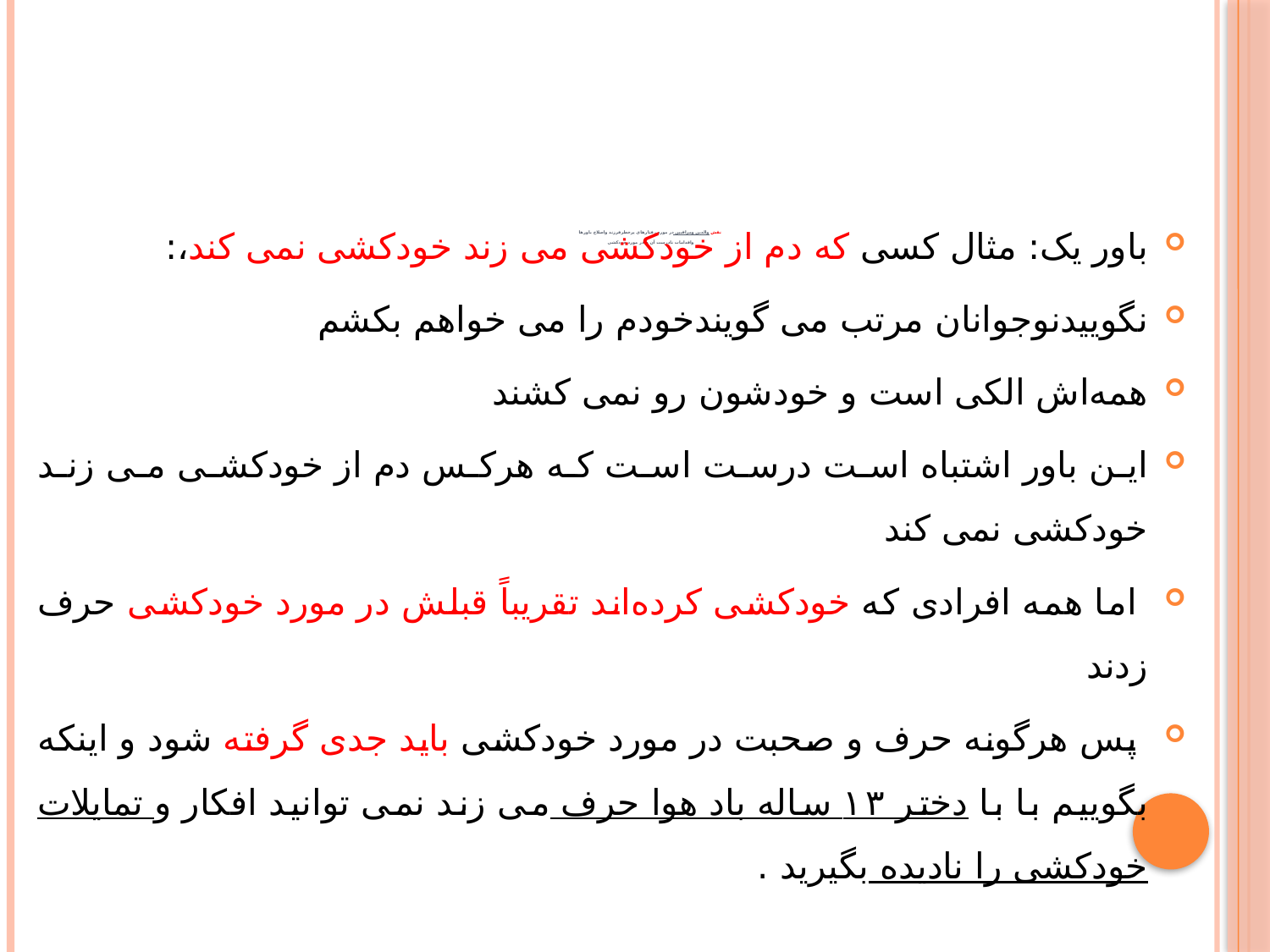

# نقش والدین ومراقبین در مورد رفتارهای پرخطرفرزند واصلاح باورها واقدامات نادرست آن هادر مورد خودکشی
باور یک: مثال کسی که دم از خودکشی می زند خودکشی نمی کند،:
نگوییدنوجوانان مرتب می گویندخودم را می خواهم بکشم
همه‌اش الکی است و خودشون رو نمی کشند
این باور اشتباه است درست است که هرکس دم از خودکشی می زند خودکشی نمی کند
 اما همه افرادی که خودکشی کرده‌اند تقریباً قبلش در مورد خودکشی حرف زدند
 پس هرگونه حرف و صحبت در مورد خودکشی باید جدی گرفته شود و اینکه بگوییم با با دختر ۱۳ ساله باد هوا حرف می زند نمی توانید افکار و تمایلات خودکشی را نادیده بگیرید .